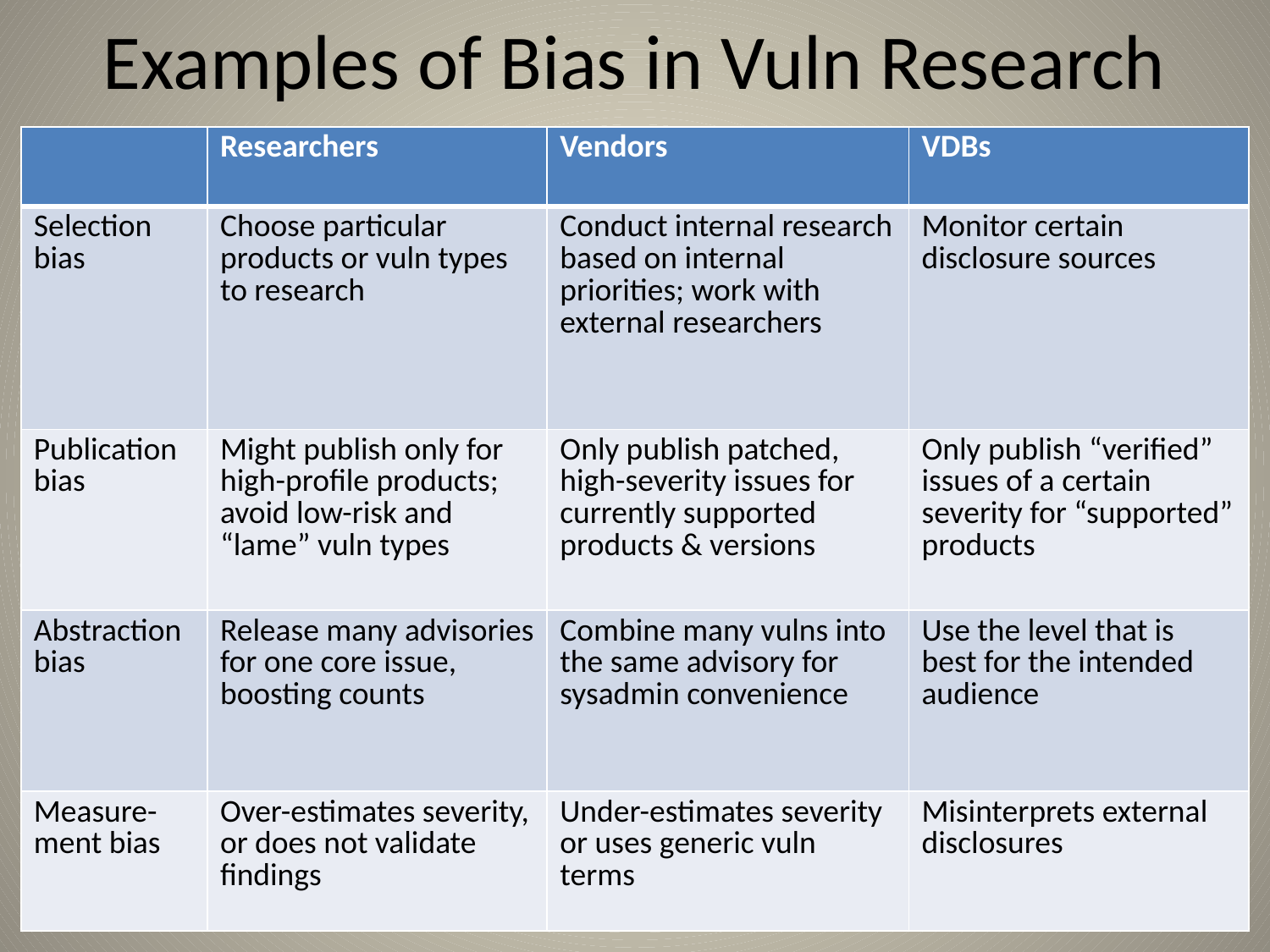

# Examples of Bias in Vuln Research
|  | Researchers | Vendors | VDBs |
| --- | --- | --- | --- |
| Selection bias | Choose particular products or vuln types to research | Conduct internal research based on internal priorities; work with external researchers | Monitor certain disclosure sources |
| Publication bias | Might publish only for high-profile products; avoid low-risk and “lame” vuln types | Only publish patched, high-severity issues for currently supported products & versions | Only publish “verified” issues of a certain severity for “supported” products |
| Abstraction bias | Release many advisories for one core issue, boosting counts | Combine many vulns into the same advisory for sysadmin convenience | Use the level that is best for the intended audience |
| Measure-ment bias | Over-estimates severity, or does not validate findings | Under-estimates severity or uses generic vuln terms | Misinterprets external disclosures |